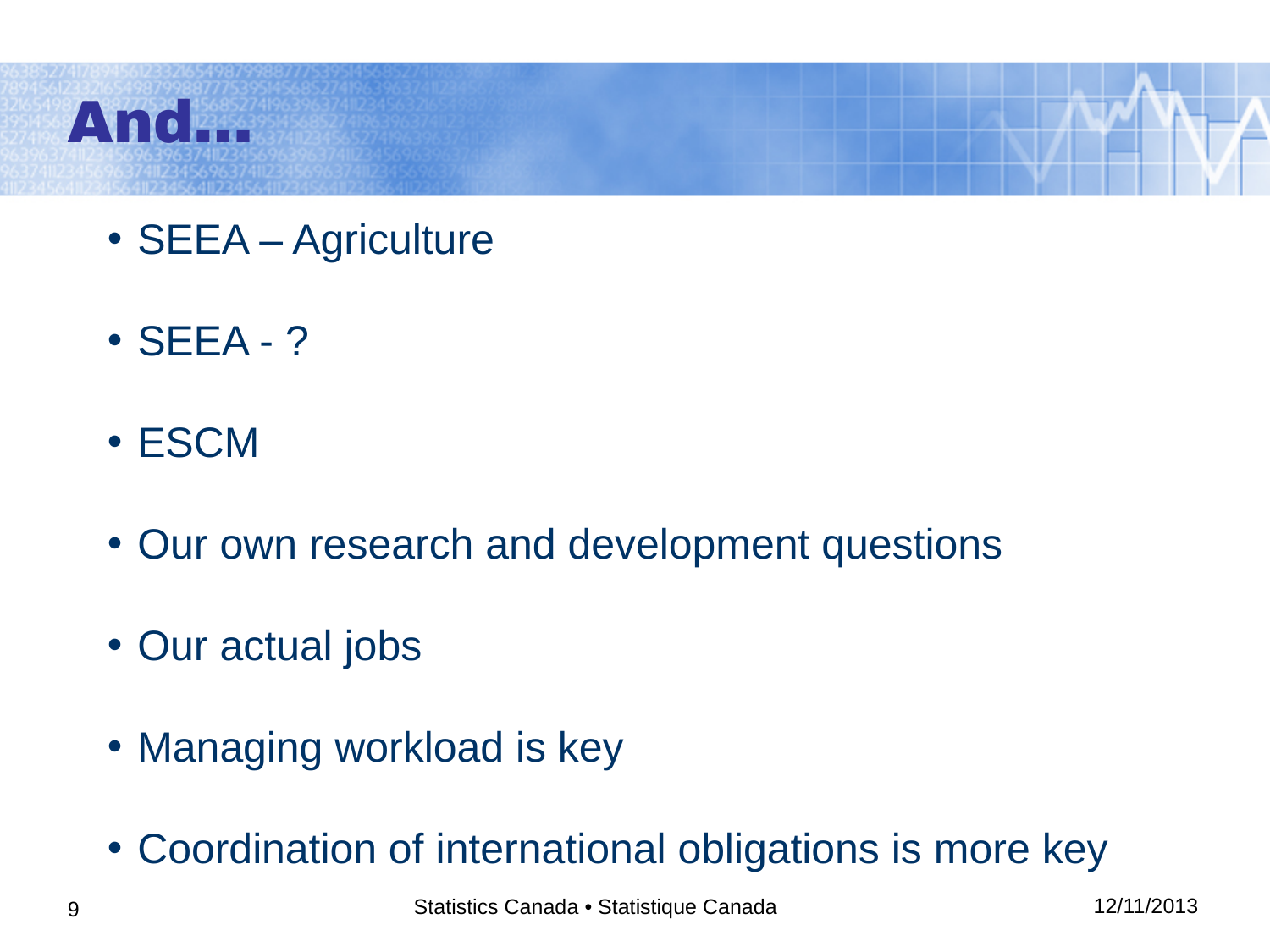

# And…
SEEA – Agriculture

SEEA - ?

ESCM

Our own research and development questions

Our actual jobs

Managing workload is key

Coordination of international obligations is more key
12/11/2013
Statistics Canada • Statistique Canada
9